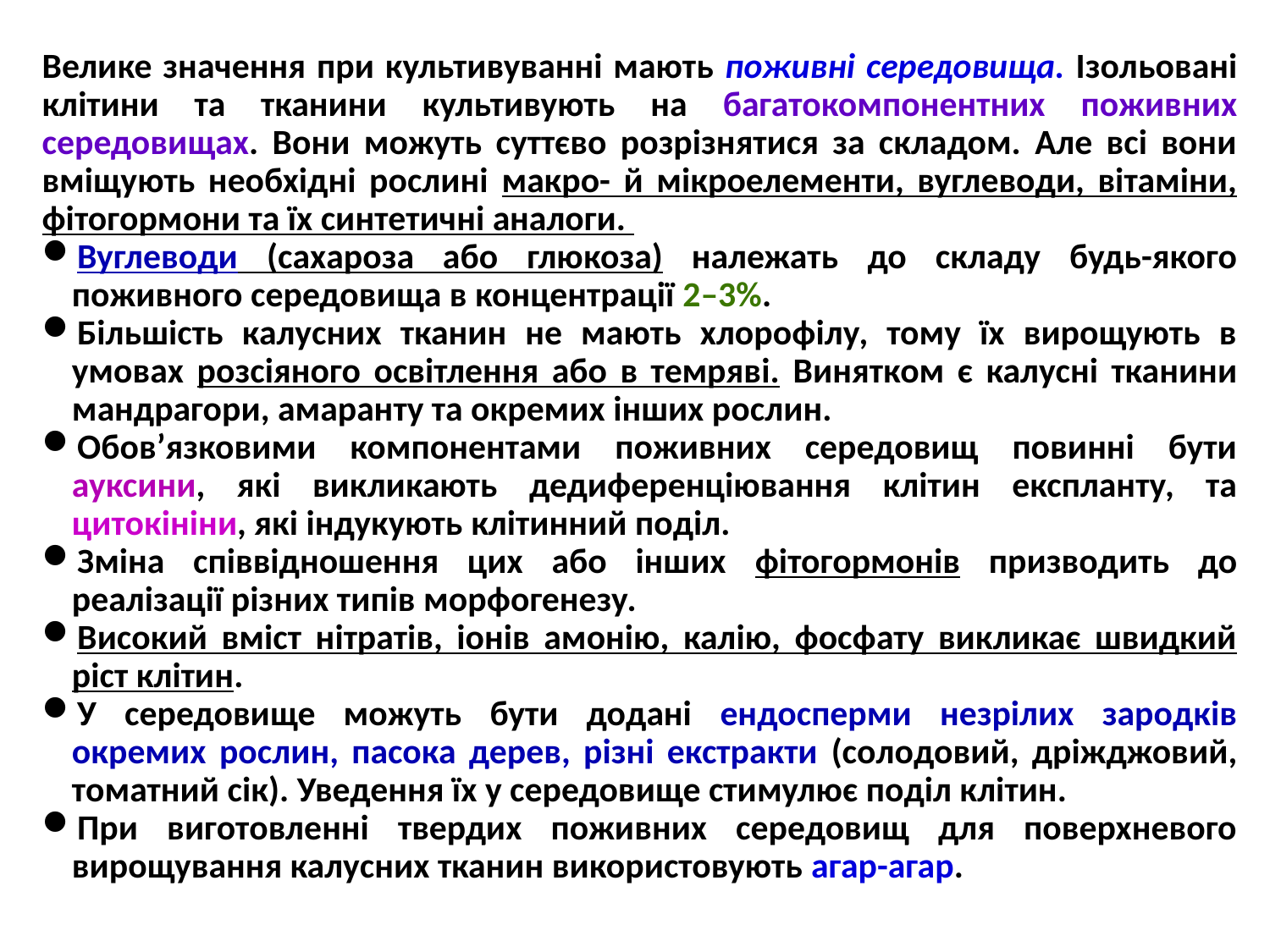

Велике значення при культивуванні мають поживні середовища. Ізольовані клітини та тканини культивують на багатокомпонентних поживних середовищах. Вони можуть суттєво розрізнятися за складом. Але всі вони вміщують необхідні рослині макро- й мікроелементи, вуглеводи, вітаміни, фітогормони та їх синтетичні аналоги.
Вуглеводи (сахароза або глюкоза) належать до складу будь-якого поживного середовища в концентрації 2–3%.
Більшість калусних тканин не мають хлорофілу, тому їх вирощують в умовах розсіяного освітлення або в темряві. Винятком є калусні тканини мандрагори, амаранту та окремих інших рослин.
Обов’язковими компонентами поживних середовищ повинні бути ауксини, які викликають дедиференціювання клітин експланту, та цитокініни, які індукують клітинний поділ.
Зміна співвідношення цих або інших фітогормонів призводить до реалізації різних типів морфогенезу.
Високий вміст нітратів, іонів амонію, калію, фосфату викликає швидкий ріст клітин.
У середовище можуть бути додані ендосперми незрілих зародків окремих рослин, пасока дерев, різні екстракти (солодовий, дріжджовий, томатний сік). Уведення їх у середовище стимулює поділ клітин.
При виготовленні твердих поживних середовищ для поверхневого вирощування калусних тканин використовують агар-агар.